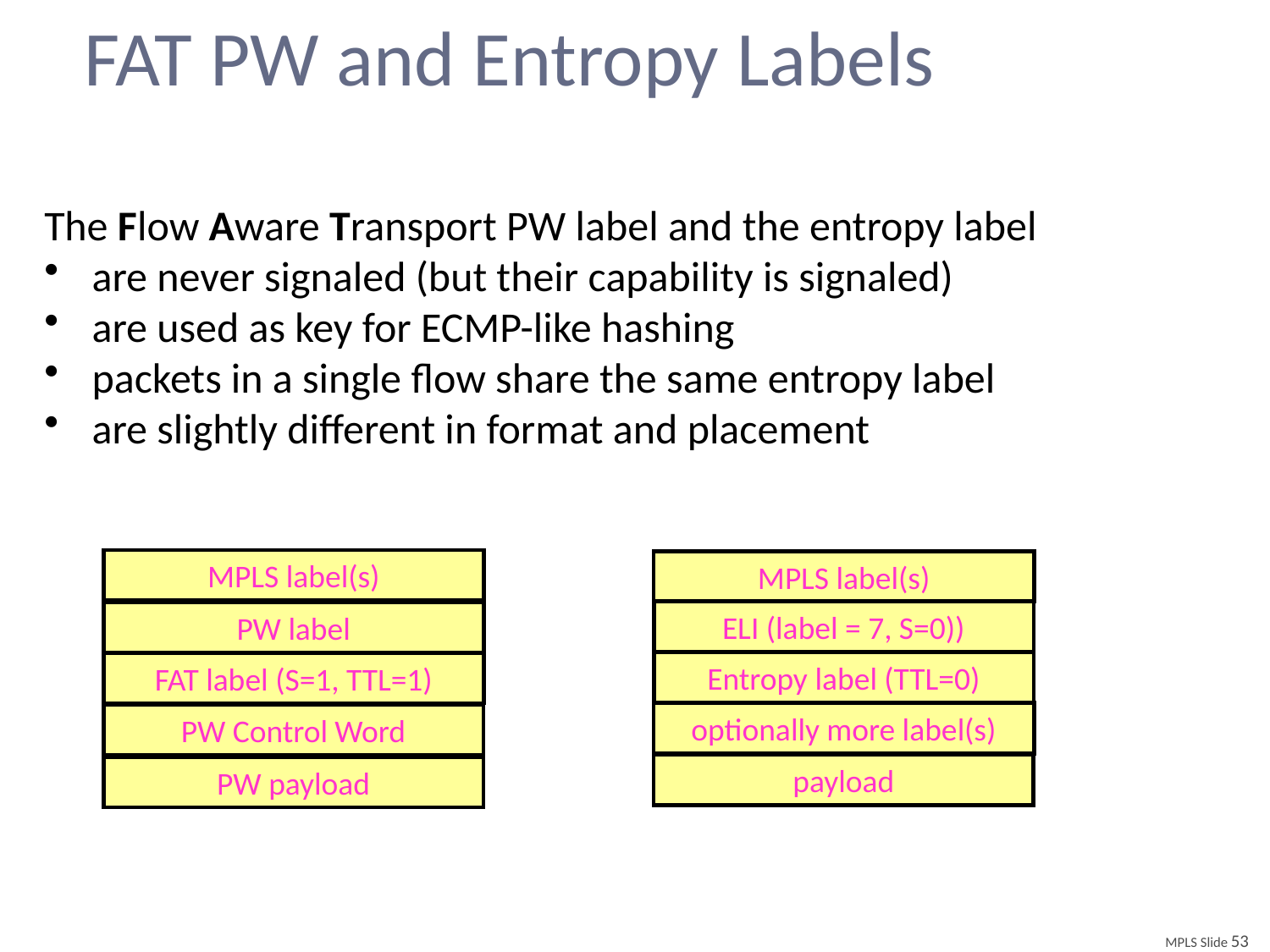

# FAT PW and Entropy Labels
The Flow Aware Transport PW label and the entropy label
are never signaled (but their capability is signaled)
are used as key for ECMP-like hashing
packets in a single flow share the same entropy label
are slightly different in format and placement
MPLS label(s)
PW label
FAT label (S=1, TTL=1)
PW Control Word
PW payload
MPLS label(s)
ELI (label = 7, S=0))
Entropy label (TTL=0)
payload
optionally more label(s)